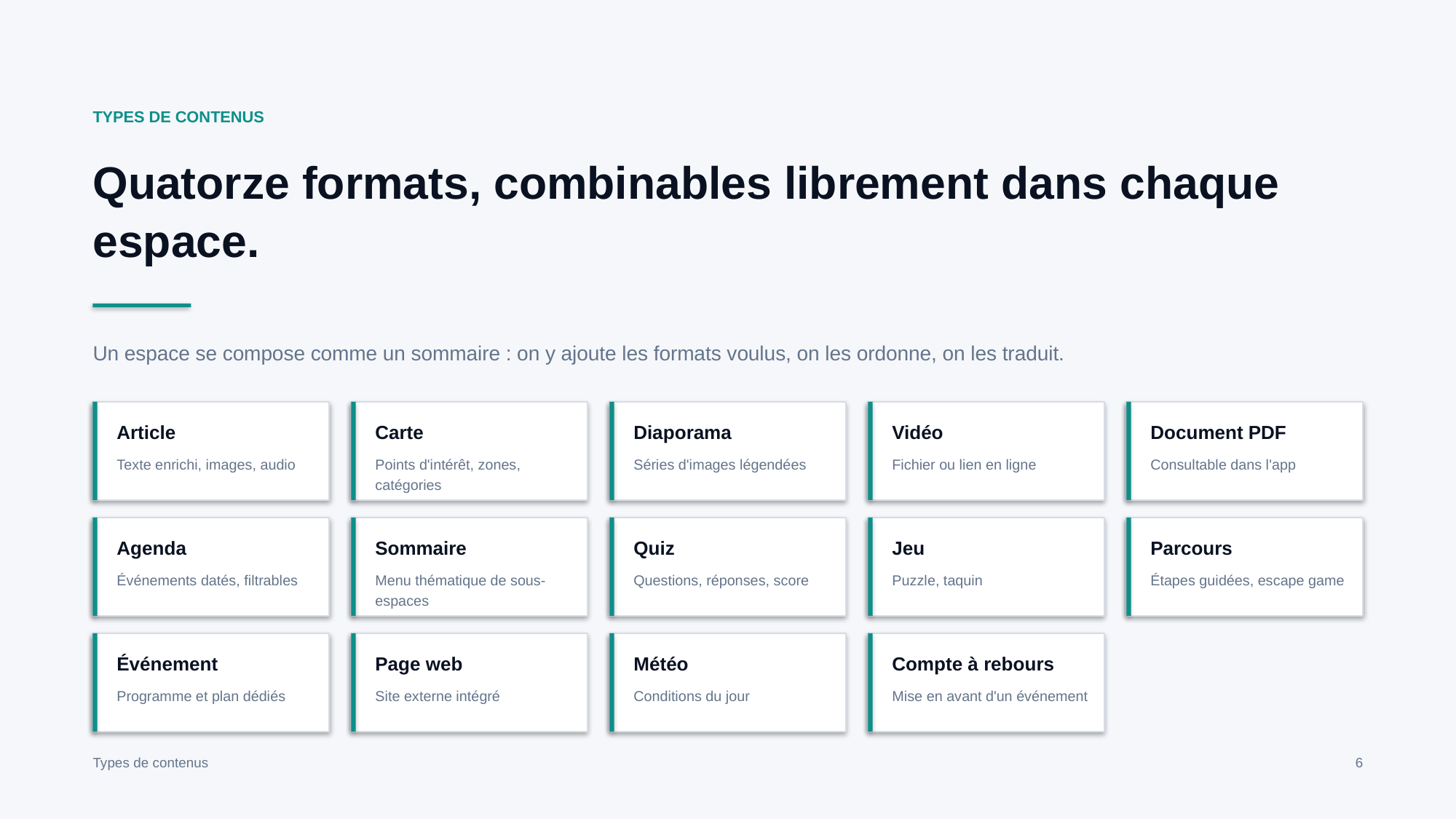

TYPES DE CONTENUS
Quatorze formats, combinables librement dans chaque espace.

Un espace se compose comme un sommaire : on y ajoute les formats voulus, on les ordonne, on les traduit.

Article
Carte
Diaporama
Vidéo
Document PDF
Texte enrichi, images, audio
Points d'intérêt, zones, catégories
Séries d'images légendées
Fichier ou lien en ligne
Consultable dans l'app

Agenda
Sommaire
Quiz
Jeu
Parcours
Événements datés, filtrables
Menu thématique de sous-espaces
Questions, réponses, score
Puzzle, taquin
Étapes guidées, escape game

Événement
Page web
Météo
Compte à rebours
Programme et plan dédiés
Site externe intégré
Conditions du jour
Mise en avant d'un événement
Types de contenus
6